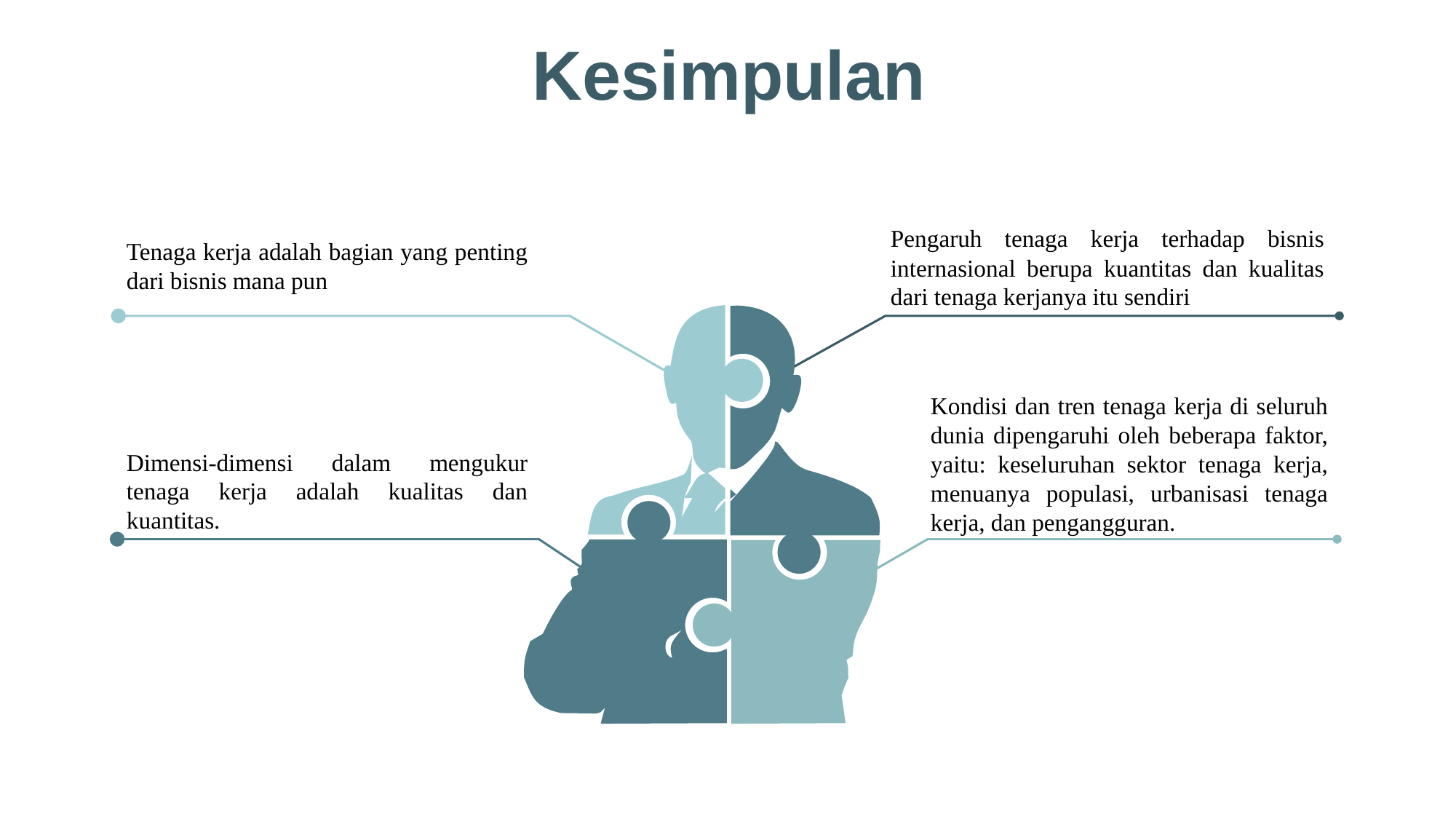

Kesimpulan
Pengaruh tenaga kerja terhadap bisnis internasional berupa kuantitas dan kualitas dari tenaga kerjanya itu sendiri
Tenaga kerja adalah bagian yang penting dari bisnis mana pun

Kondisi dan tren tenaga kerja di seluruh dunia dipengaruhi oleh beberapa faktor, yaitu: keseluruhan sektor tenaga kerja, menuanya populasi, urbanisasi tenaga kerja, dan pengangguran.
Dimensi-dimensi dalam mengukur tenaga kerja adalah kualitas dan kuantitas.